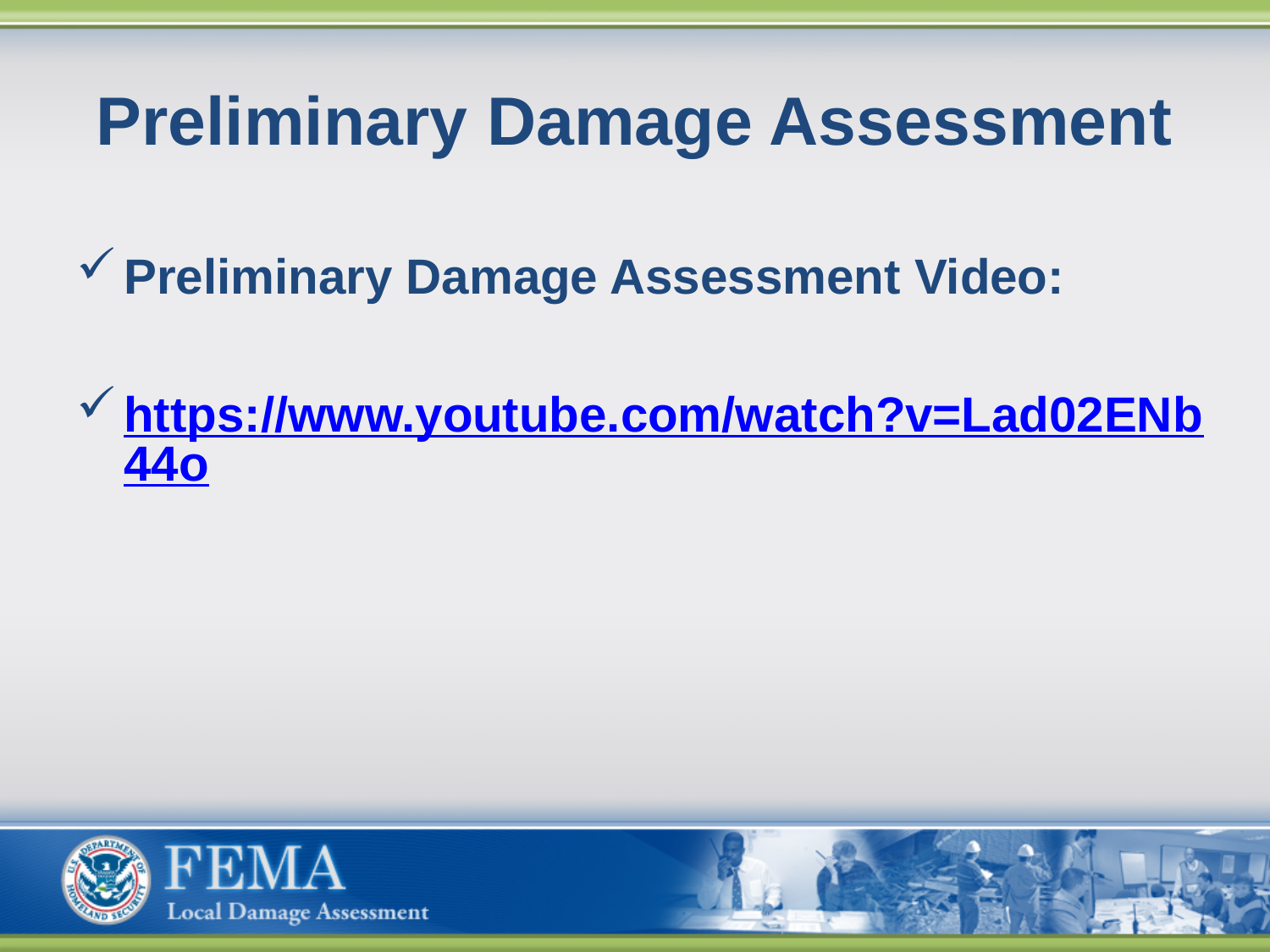

# Preliminary Damage Assessment

Preliminary Damage Assessment Video:

https://www.youtube.com/watch?v=Lad02ENb44o